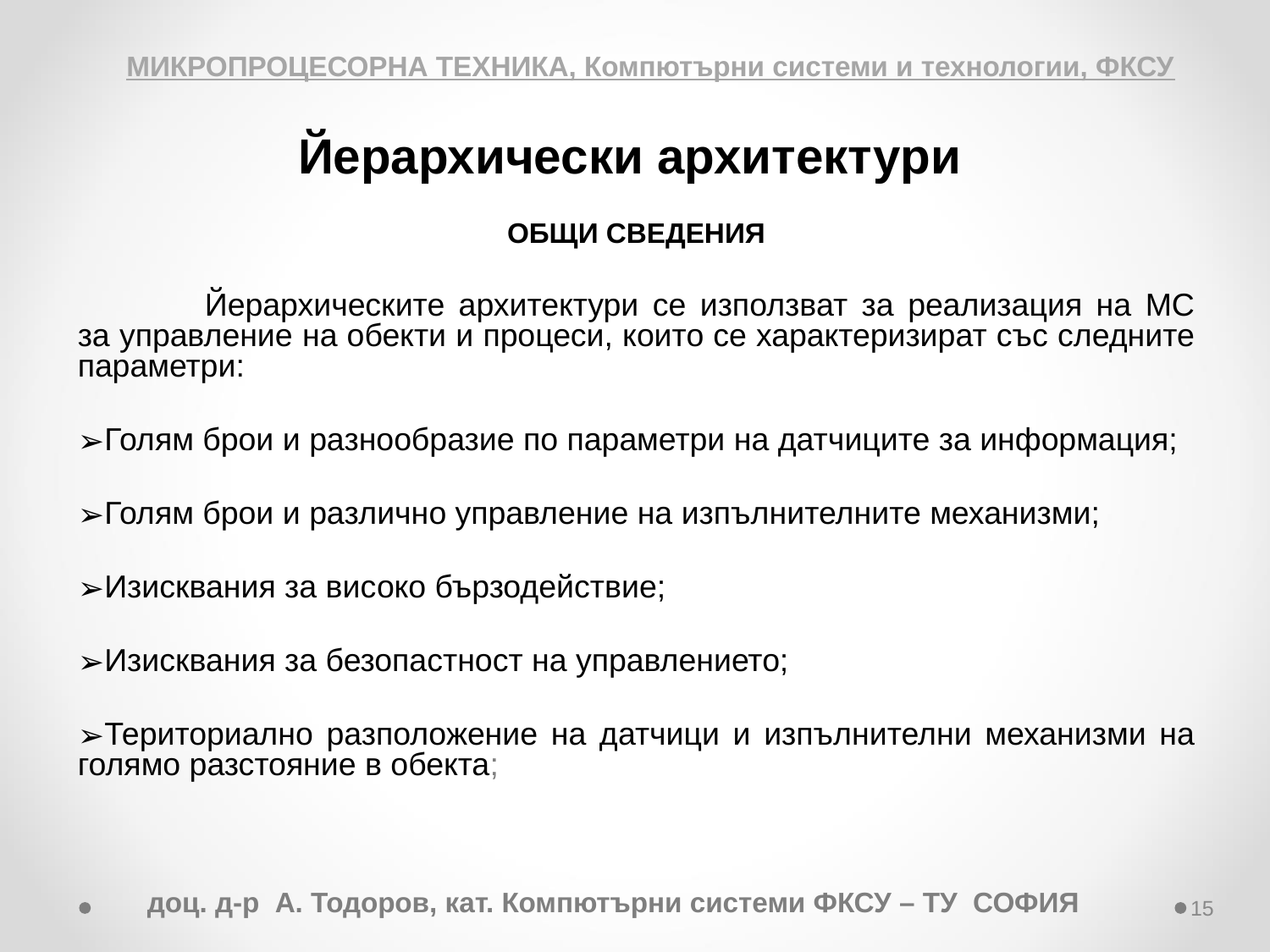

МИКРОПРОЦЕСОРНА ТЕХНИКА, Компютърни системи и технологии, ФКСУ

Йерархически архитектури

ОБЩИ СВЕДЕНИЯ

	Йерархическите архитектури се използват за реализация на МС за управление на обекти и процеси, които се характеризират със следните параметри:

Голям брои и разнообразие по параметри на датчиците за информация;

Голям брои и различно управление на изпълнителните механизми;

Изисквания за високо бързодействие;

Изисквания за безопастност на управлението;

Териториално разположение на датчици и изпълнителни механизми на голямо разстояние в обекта;

доц. д-р  А. Тодоров, кат. Компютърни системи ФКСУ – ТУ  СОФИЯ
15